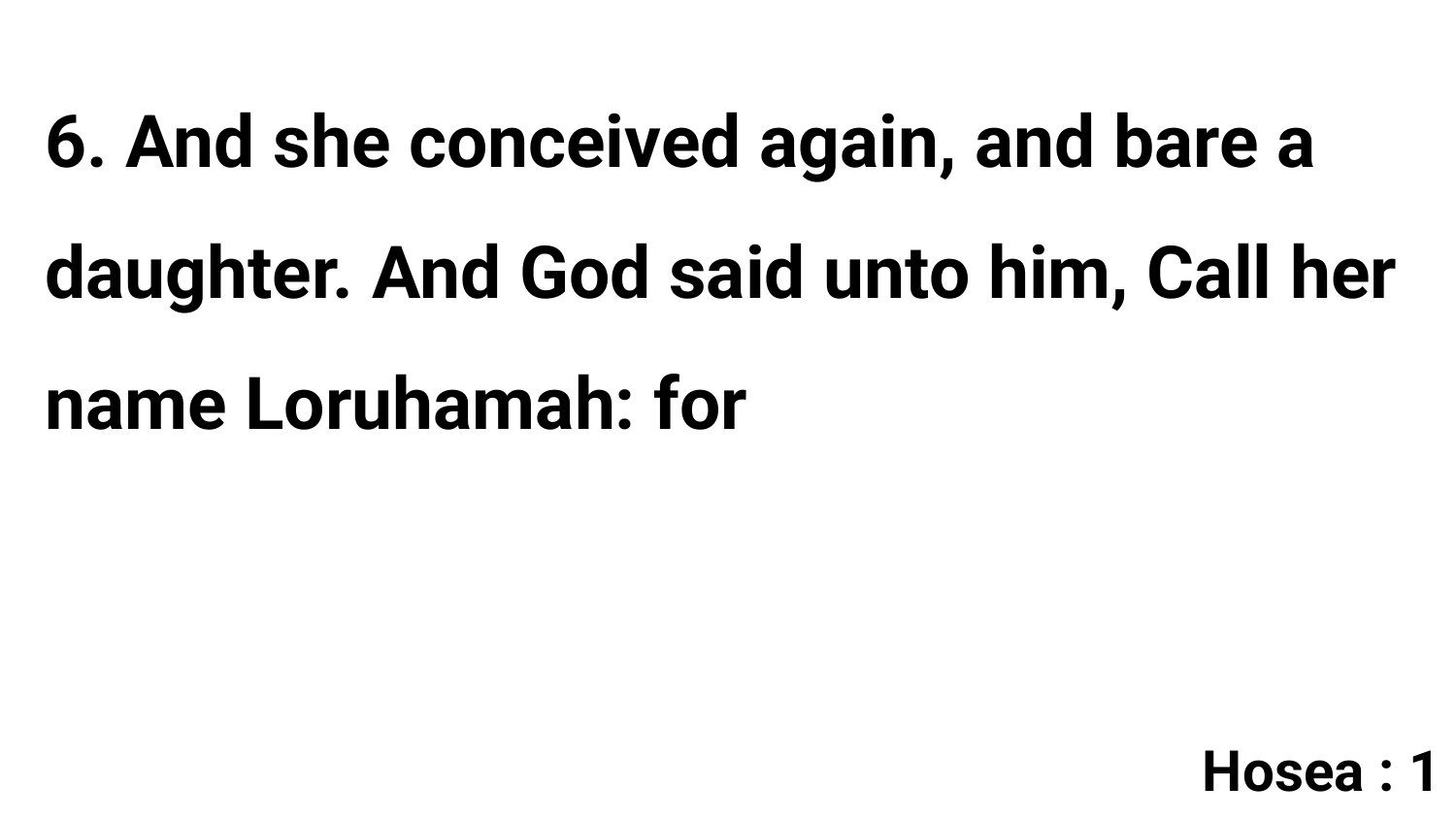

6. And she conceived again, and bare a daughter. And God said unto him, Call her name Loruhamah: for
Hosea : 1